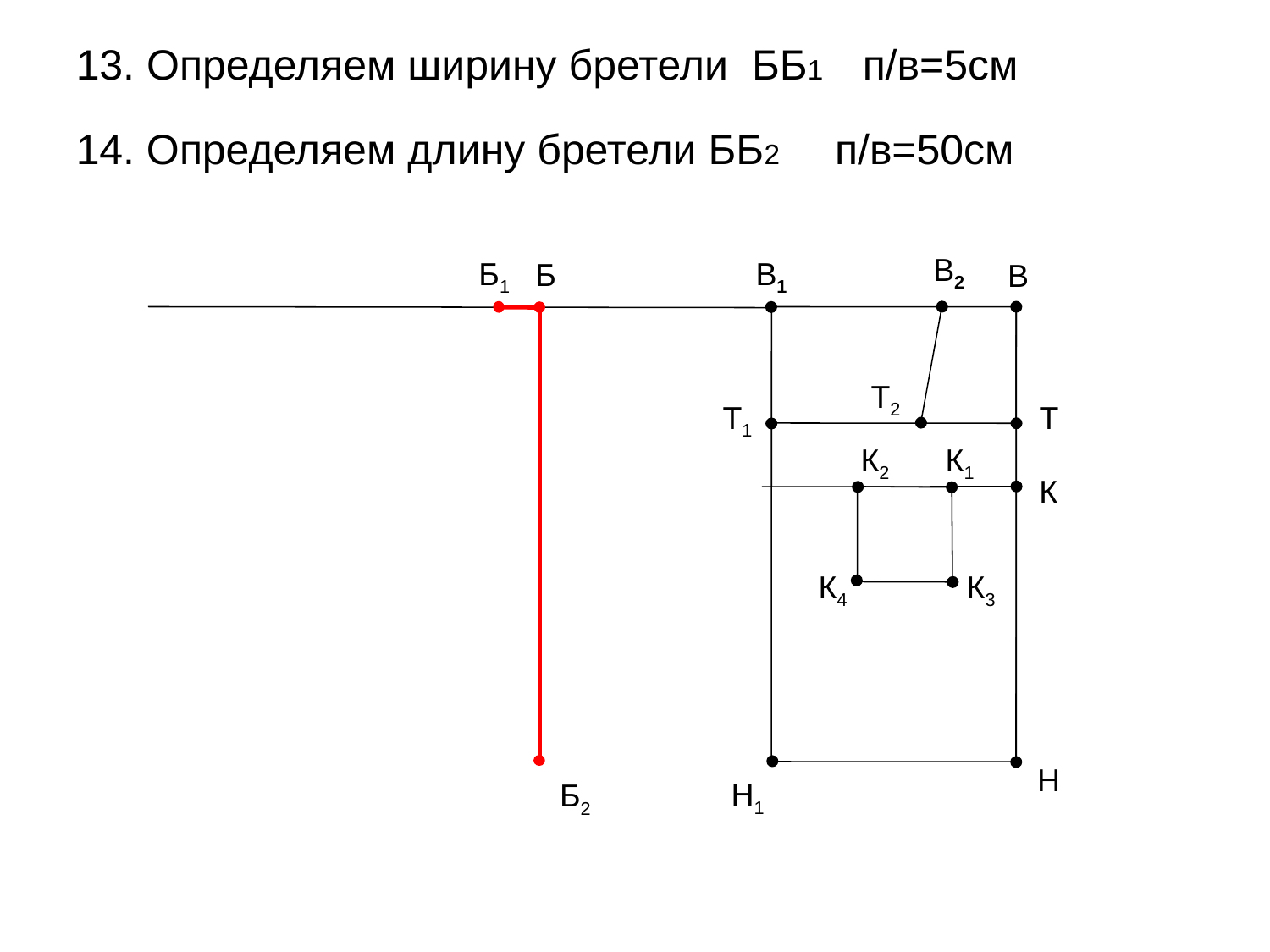

13. Определяем ширину бретели  ББ1     п/в=5см
14. Определяем длину бретели ББ2       п/в=50см

В2
В1
Б1
Б
В

Т2
Т1
Т

К2
К1
К

К4
К3

Н

Н1
Б2